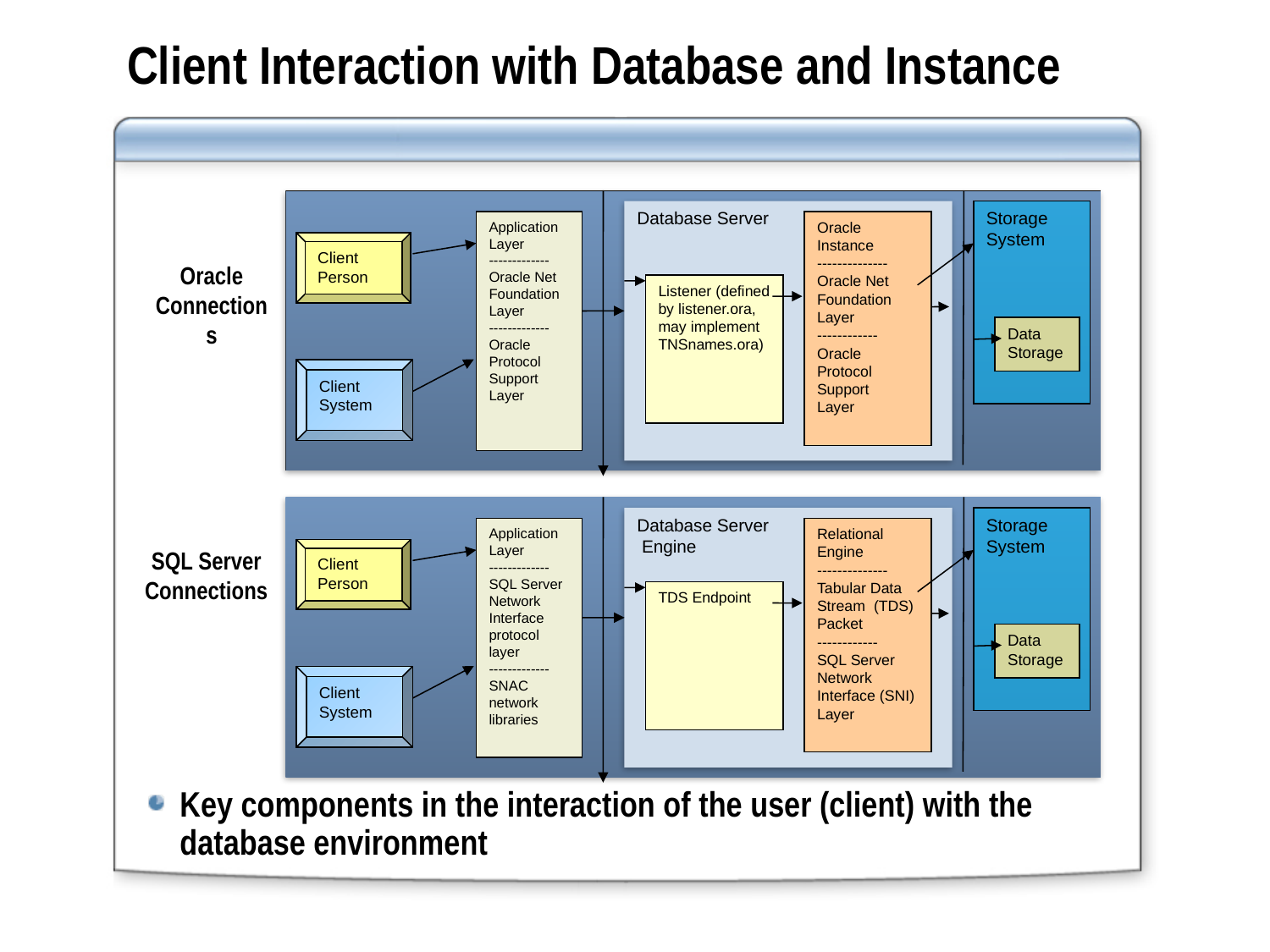

# Client Interaction with Database and Instance

Database Server

Oracle Instance
--------------
Oracle Net Foundation Layer
------------
Oracle Protocol Support
Layer
Listener (defined by listener.ora,
may implement TNSnames.ora)
Storage
System
Data Storage

Application Layer
-------------
Oracle Net Foundation Layer
-------------
Oracle Protocol Support Layer
Client
Person
Client
System

Oracle
Connections

Database Server
 Engine
Relational Engine
--------------
Tabular Data Stream  (TDS) Packet
------------
SQL Server Network Interface (SNI)
Layer
TDS Endpoint
Storage
System
Data Storage
Application Layer
-------------
SQL Server Network Interface protocol
layer
-------------
SNAC network libraries
Client
Person
Client
System

SQL Server
Connections
Key components in the interaction of the user (client) with the database environment